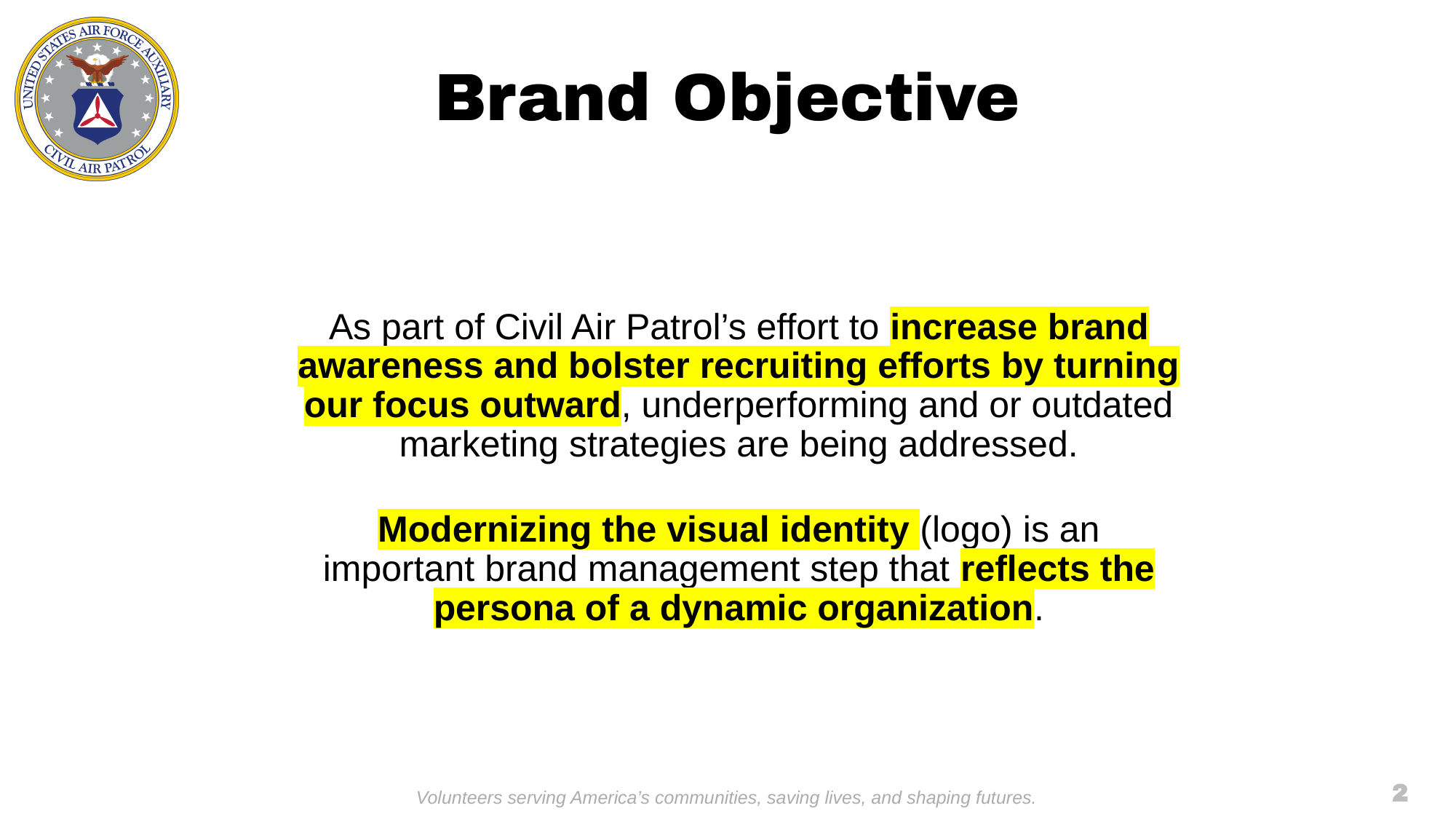

# Brand Objective
As part of Civil Air Patrol’s effort to increase brand awareness and bolster recruiting efforts by turning our focus outward, underperforming and or outdated marketing strategies are being addressed.

Modernizing the visual identity (logo) is an important brand management step that reflects the persona of a dynamic organization.

2
Volunteers serving America’s communities, saving lives, and shaping futures.